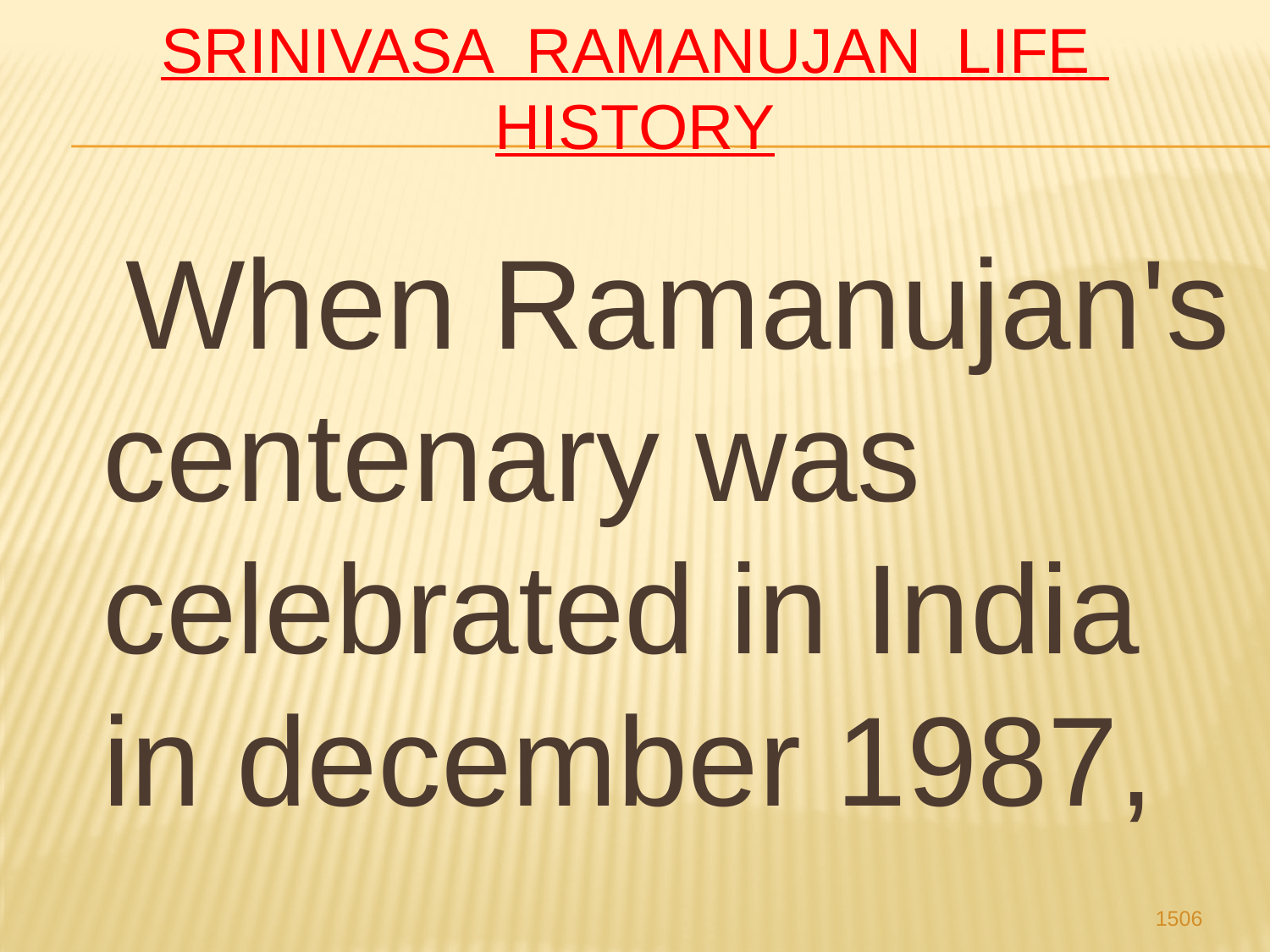

# Srinivasa  Ramanujan  life  history
  When Ramanujan's centenary was celebrated in India in december 1987,

1506